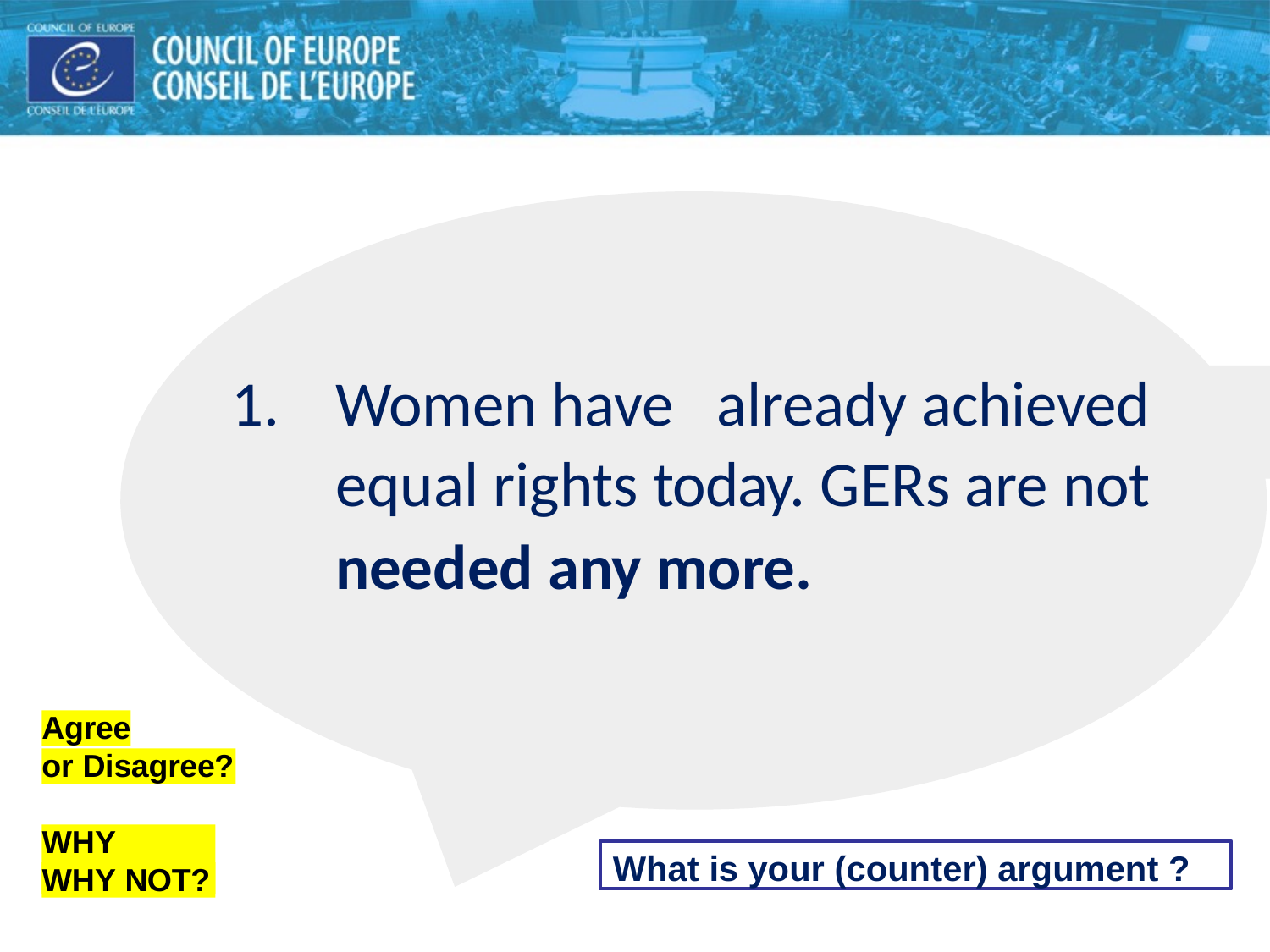

# 1.	Women have	already achieved equal rights today. GERs are not
needed any more.
Agree
or Disagree?

WHY YES ?

What is your (counter) argument ?
WHY NOT?